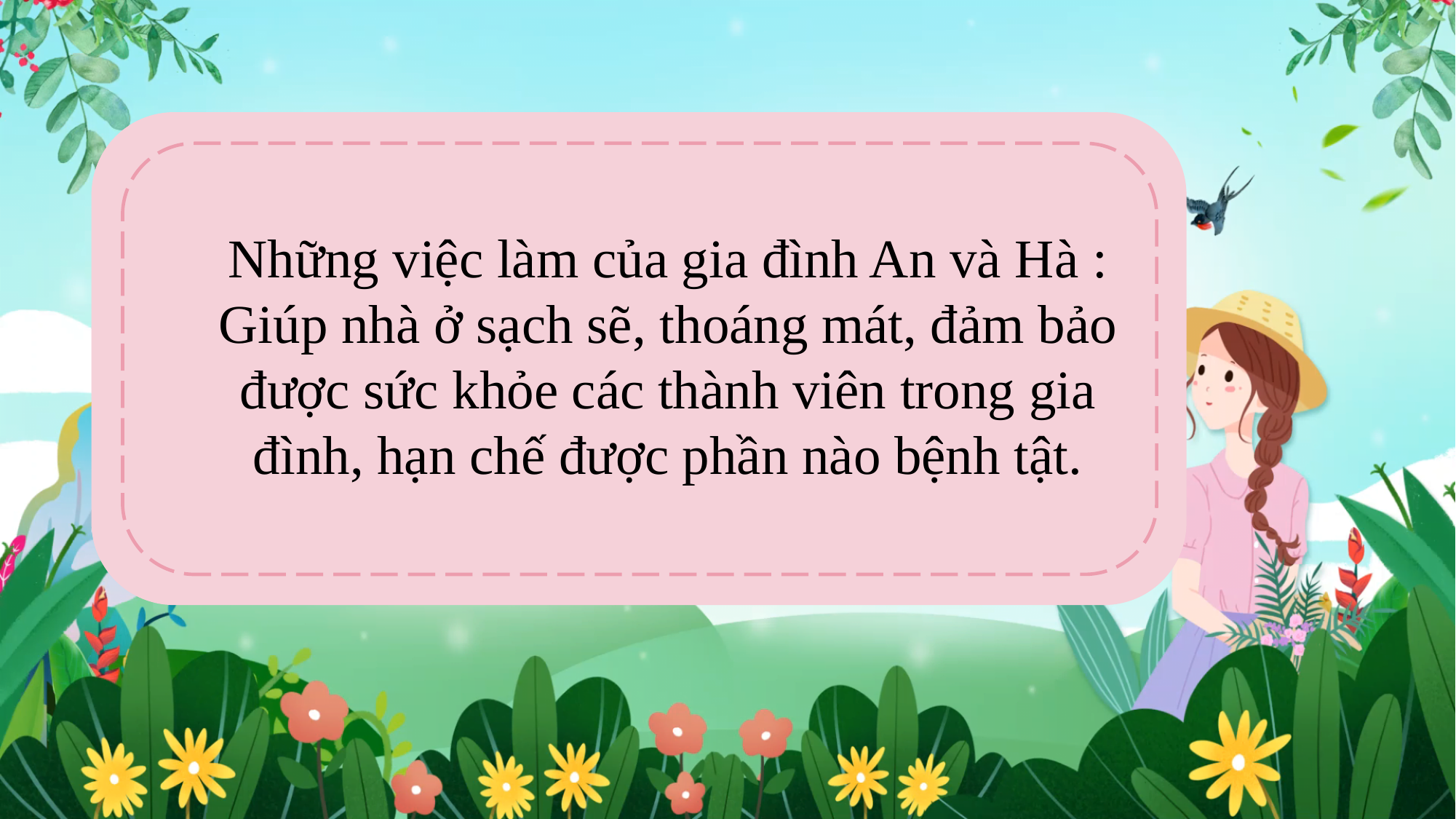

Những việc làm của gia đình An và Hà : Giúp nhà ở sạch sẽ, thoáng mát, đảm bảo được sức khỏe các thành viên trong gia đình, hạn chế được phần nào bệnh tật.